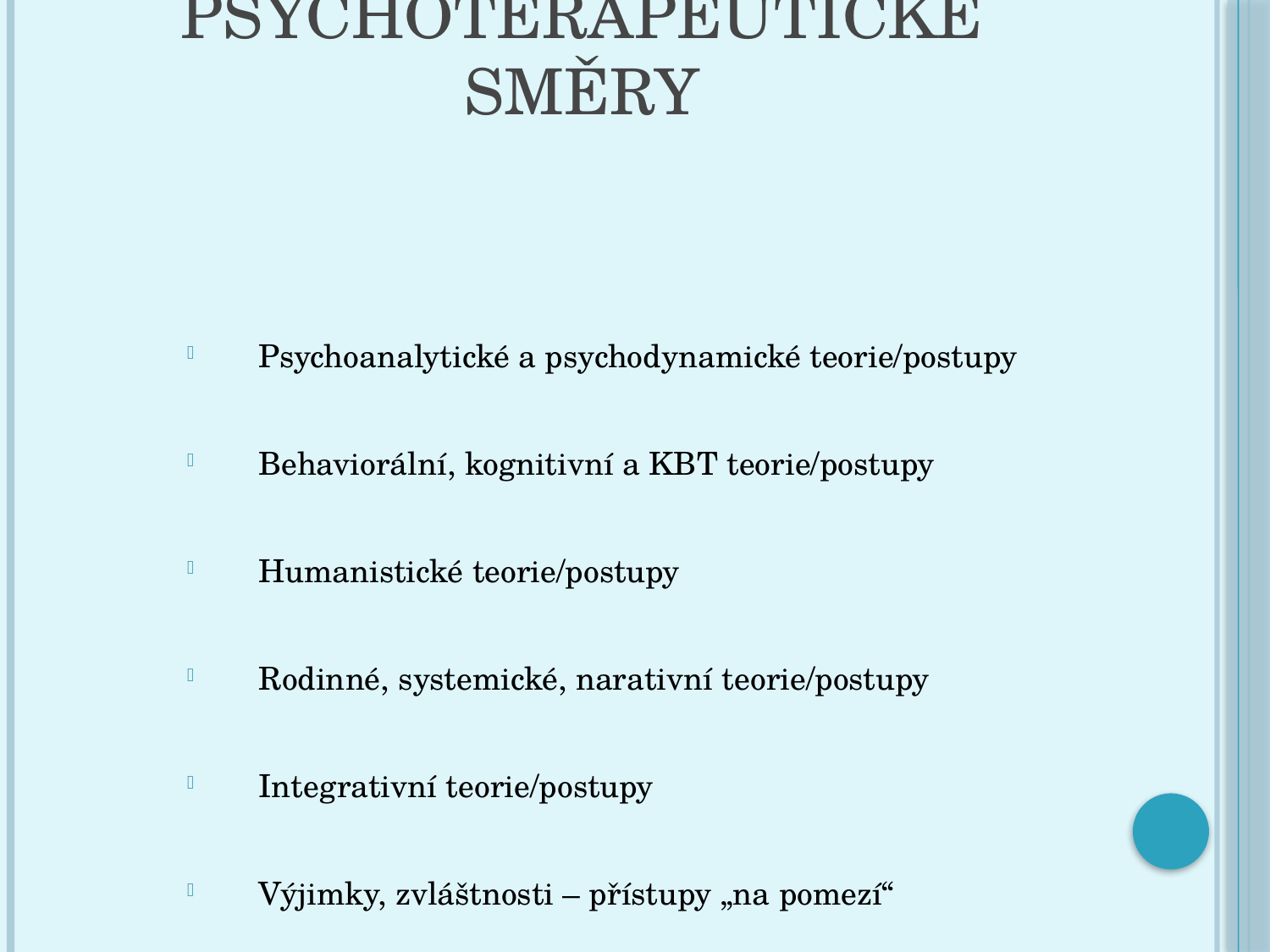

# Psychoterapeutické směry

Psychoanalytické a psychodynamické teorie/postupy

Behaviorální, kognitivní a KBT teorie/postupy

Humanistické teorie/postupy

Rodinné, systemické, narativní teorie/postupy

Integrativní teorie/postupy

Výjimky, zvláštnosti – přístupy „na pomezí“